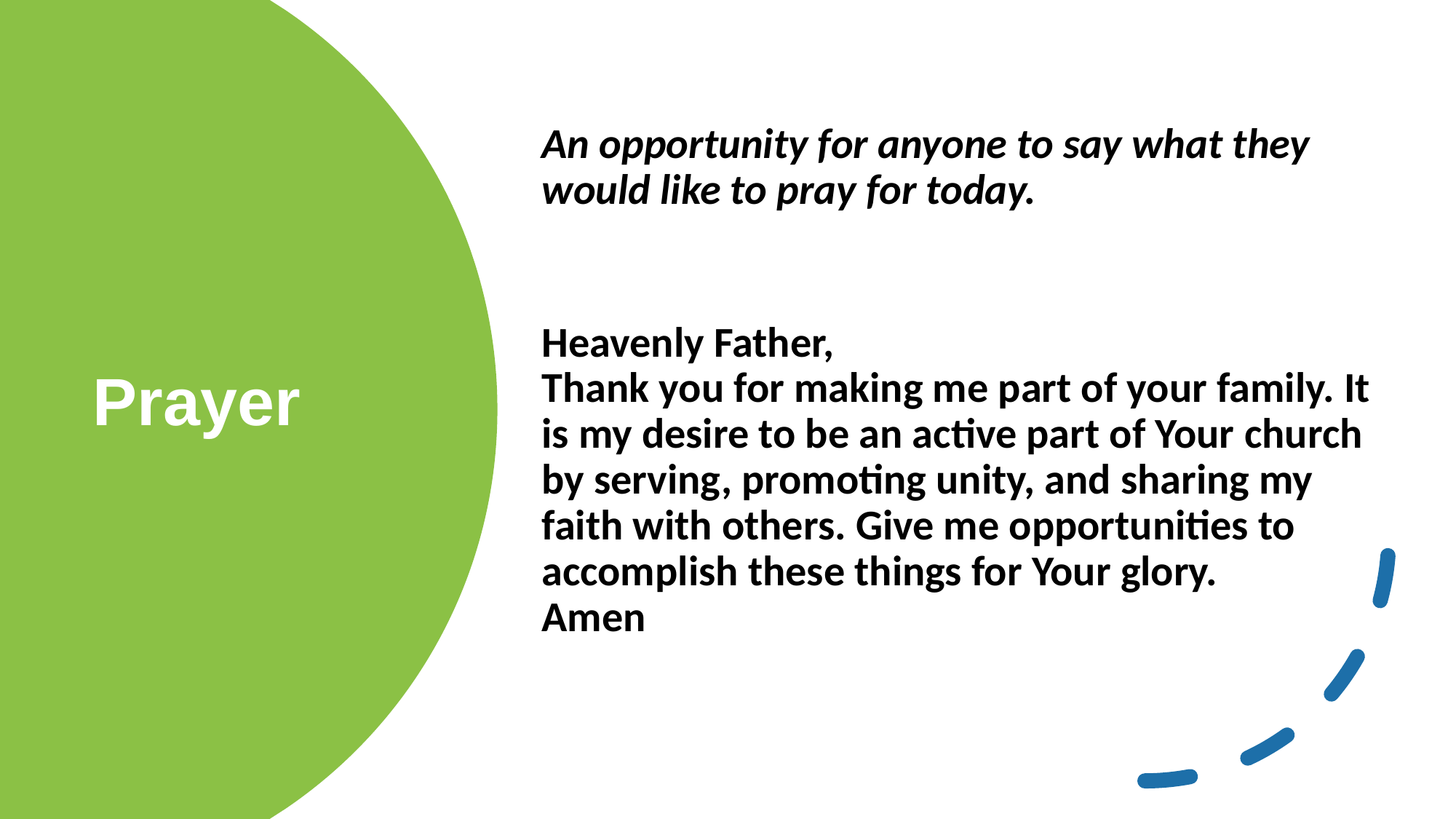

An opportunity for anyone to say what they would like to pray for today.

Heavenly Father,
Thank you for making me part of your family. It is my desire to be an active part of Your church by serving, promoting unity, and sharing my faith with others. Give me opportunities to accomplish these things for Your glory.
Amen

# Prayer